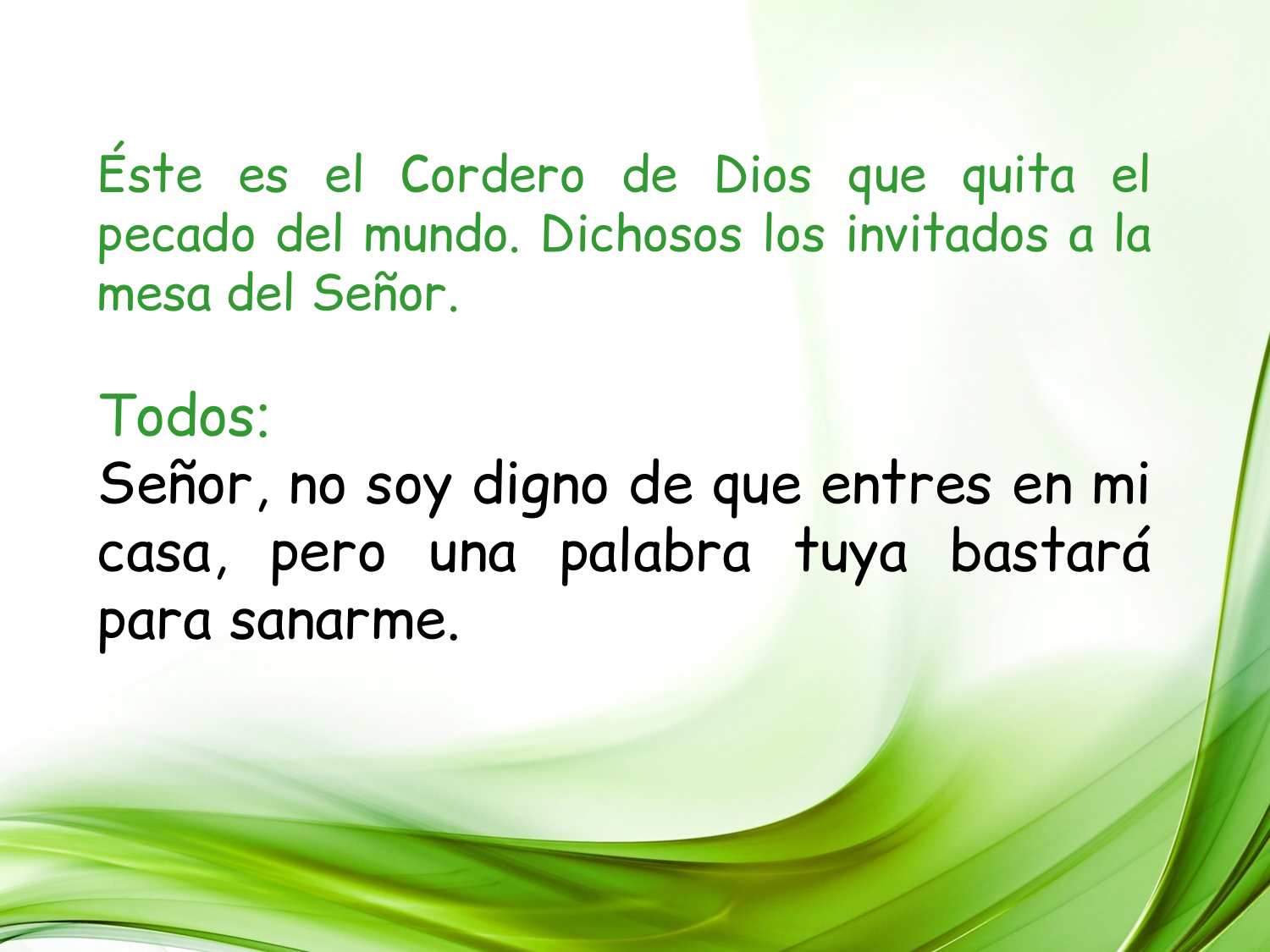

Éste es el Cordero de Dios que quita el pecado del mundo. Dichosos los invitados a la mesa del Señor.

Todos:
Señor, no soy digno de que entres en mi casa, pero una palabra tuya bastará para sanarme.